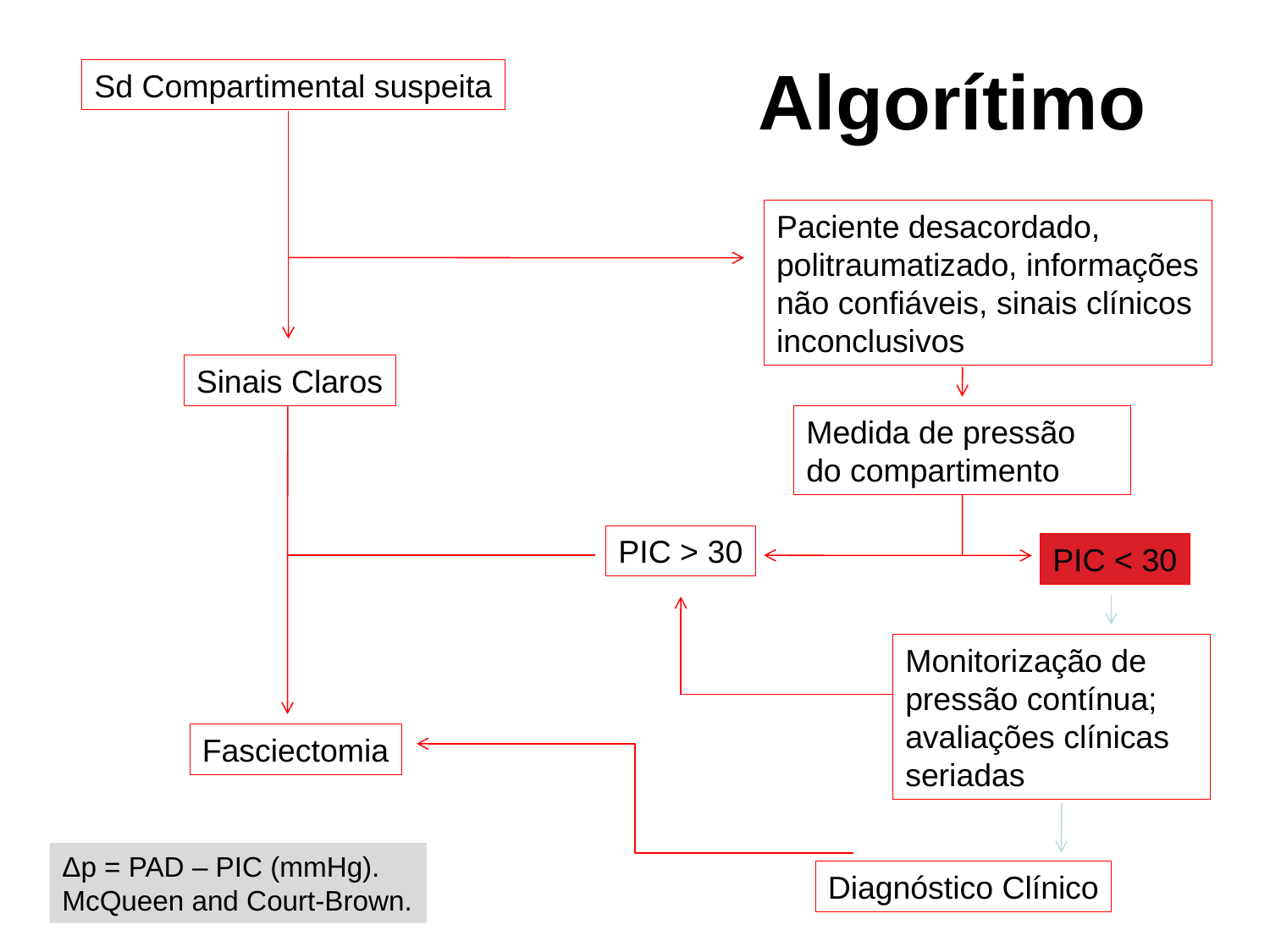

Algorítimo
Sd Compartimental suspeita
Paciente desacordado, politraumatizado, informações não confiáveis, sinais clínicos inconclusivos
Sinais Claros
Medida de pressão do compartimento
PIC > 30
PIC < 30
Monitorização de pressão contínua; avaliações clínicas seriadas
Fasciectomia
Δp = PAD – PIC (mmHg). McQueen and Court-Brown.
Diagnóstico Clínico